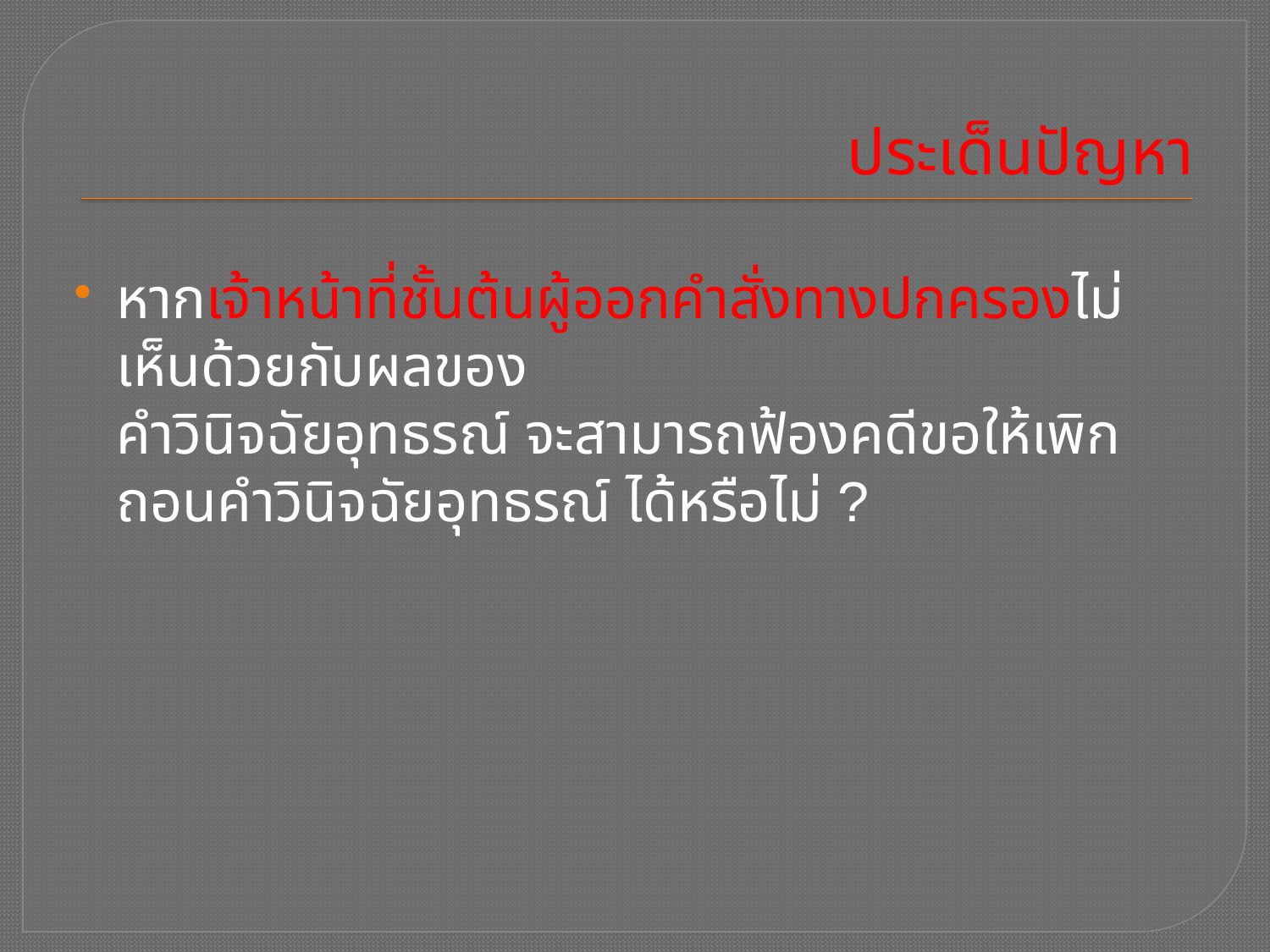

# ประเด็นปัญหา
หากเจ้าหน้าที่ชั้นต้นผู้ออกคำสั่งทางปกครองไม่เห็นด้วยกับผลของ
คำวินิจฉัยอุทธรณ์ จะสามารถฟ้องคดีขอให้เพิกถอนคำวินิจฉัยอุทธรณ์ ได้หรือไม่ ?